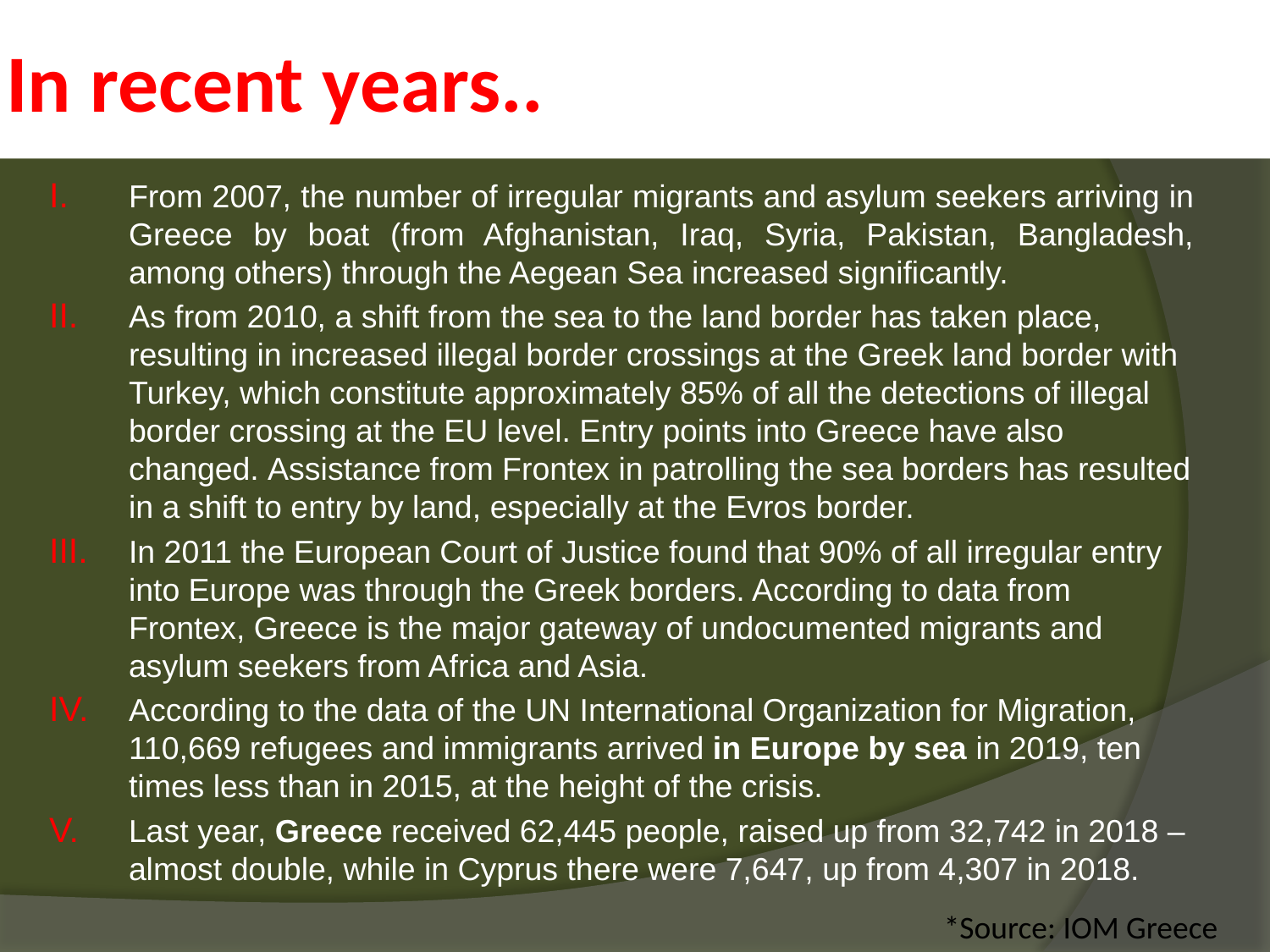

In recent years..
From 2007, the number of irregular migrants and asylum seekers arriving in Greece by boat (from Afghanistan, Iraq, Syria, Pakistan, Bangladesh, among others) through the Aegean Sea increased significantly.
As from 2010, a shift from the sea to the land border has taken place, resulting in increased illegal border crossings at the Greek land border with Turkey, which constitute approximately 85% of all the detections of illegal border crossing at the EU level. Entry points into Greece have also changed. Assistance from Frontex in patrolling the sea borders has resulted in a shift to entry by land, especially at the Evros border.
In 2011 the European Court of Justice found that 90% of all irregular entry into Europe was through the Greek borders. According to data from Frontex, Greece is the major gateway of undocumented migrants and asylum seekers from Africa and Asia.
According to the data of the UN International Organization for Migration, 110,669 refugees and immigrants arrived in Europe by sea in 2019, ten times less than in 2015, at the height of the crisis.
Last year, Greece received 62,445 people, raised up from 32,742 in 2018 –almost double, while in Cyprus there were 7,647, up from 4,307 in 2018.
*Source: IOM Greece